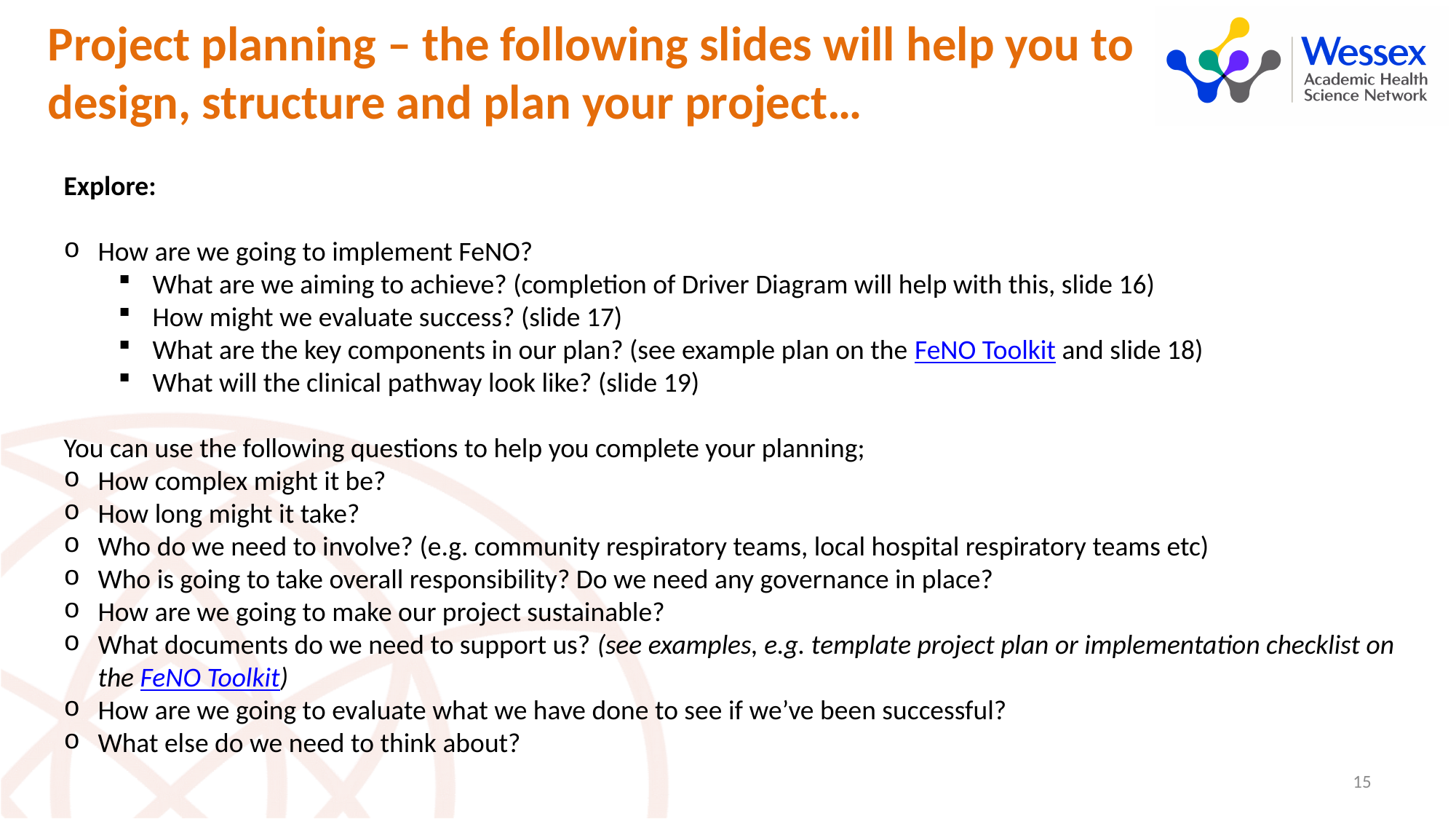

Project planning – the following slides will help you to
design, structure and plan your project…
Explore:

How are we going to implement FeNO?
What are we aiming to achieve? (completion of Driver Diagram will help with this, slide 16)
How might we evaluate success? (slide 17)
What are the key components in our plan? (see example plan on the FeNO Toolkit and slide 18)
What will the clinical pathway look like? (slide 19)

You can use the following questions to help you complete your planning;
How complex might it be?
How long might it take?
Who do we need to involve? (e.g. community respiratory teams, local hospital respiratory teams etc)
Who is going to take overall responsibility? Do we need any governance in place?
How are we going to make our project sustainable?
What documents do we need to support us? (see examples, e.g. template project plan or implementation checklist on the FeNO Toolkit)
How are we going to evaluate what we have done to see if we’ve been successful?
What else do we need to think about?

15